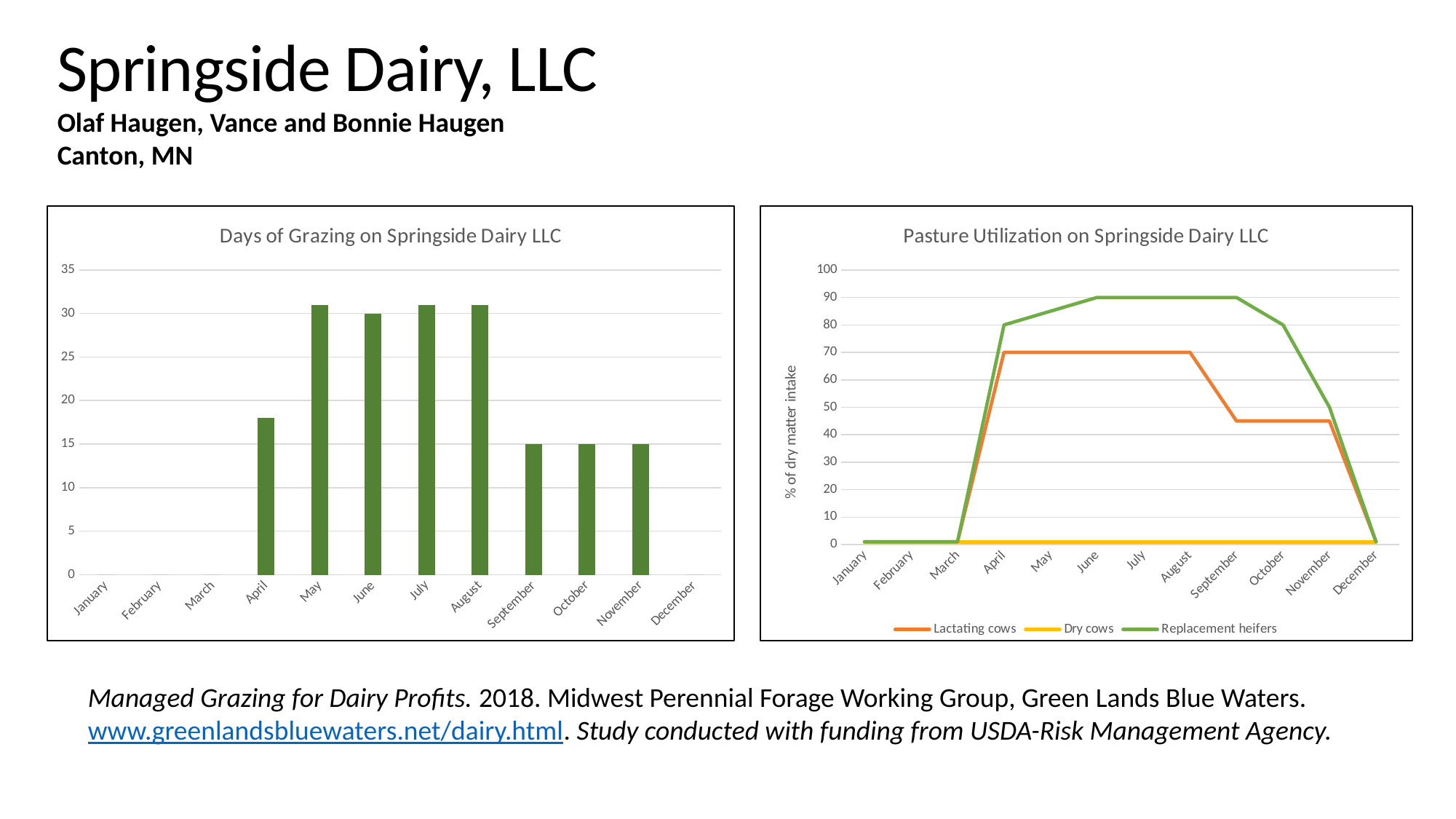

Springside Dairy, LLC
Olaf Haugen, Vance and Bonnie Haugen
Canton, MN

### Chart: Days of Grazing on Springside Dairy LLC

| Category | Days of Grazing |
|---|---|
| January | 0.0 |
| February | 0.0 |
| March | 0.0 |
| April | 18.0 |
| May | 31.0 |
| June | 30.0 |
| July | 31.0 |
| August | 31.0 |
| September | 15.0 |
| October | 15.0 |
| November | 15.0 |
| December | 0.0 |

### Chart: Pasture Utilization on Springside Dairy LLC

| Category | Lactating cows | Dry cows | Replacement heifers |
|---|---|---|---|
| January | 1.0 | 1.0 | 1.0 |
| February | 1.0 | 1.0 | 1.0 |
| March | 1.0 | 1.0 | 1.0 |
| April | 70.0 | 1.0 | 80.0 |
| May | 70.0 | 1.0 | 85.0 |
| June | 70.0 | 1.0 | 90.0 |
| July | 70.0 | 1.0 | 90.0 |
| August | 70.0 | 1.0 | 90.0 |
| September | 45.0 | 1.0 | 90.0 |
| October | 45.0 | 1.0 | 80.0 |
| November | 45.0 | 1.0 | 50.0 |
| December | 1.0 | 1.0 | 1.0 |
Managed Grazing for Dairy Profits. 2018. Midwest Perennial Forage Working Group, Green Lands Blue Waters. www.greenlandsbluewaters.net/dairy.html. Study conducted with funding from USDA-Risk Management Agency.